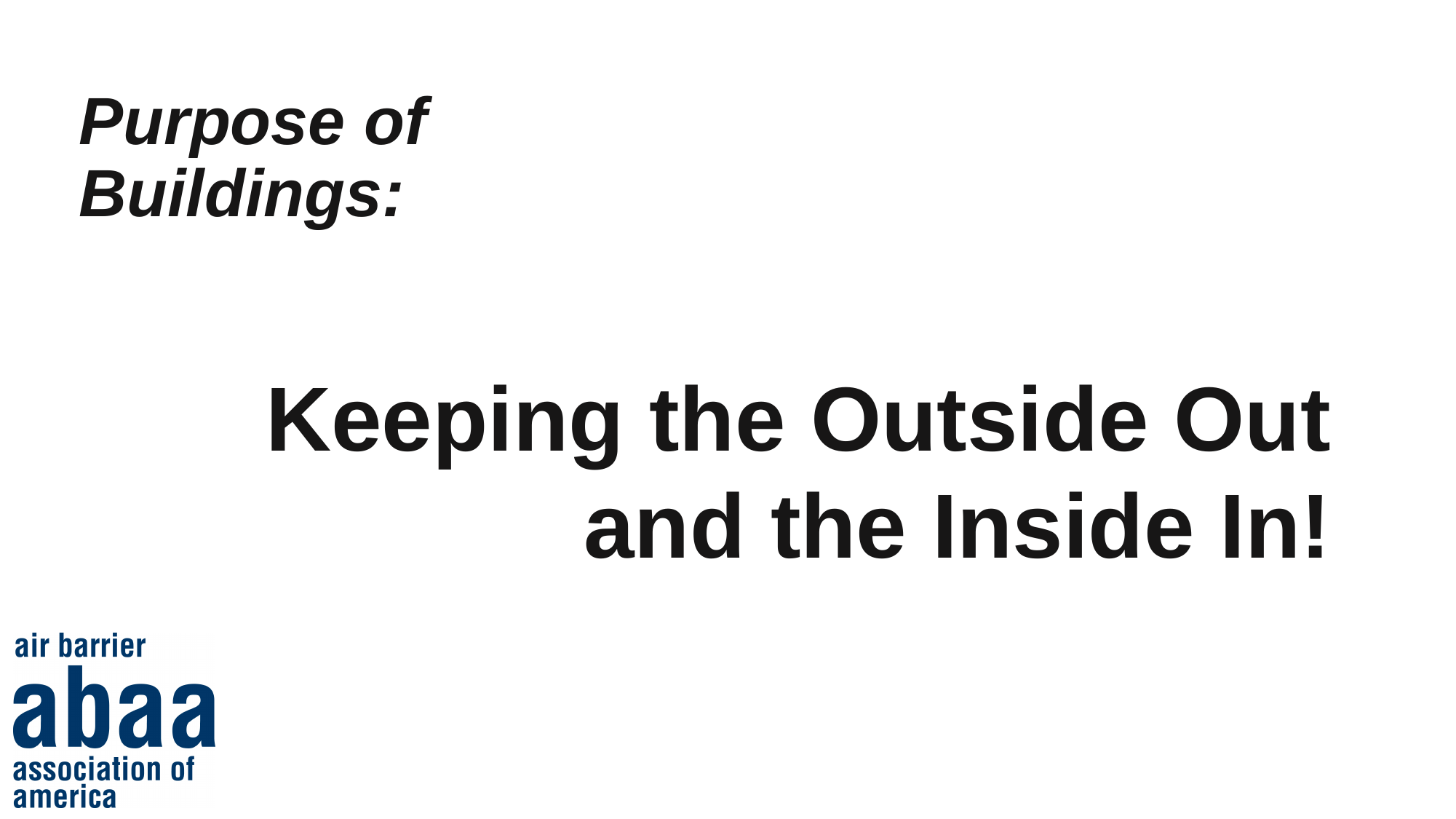

Purpose of Buildings:
Keeping the Outside Out
 and the Inside In!